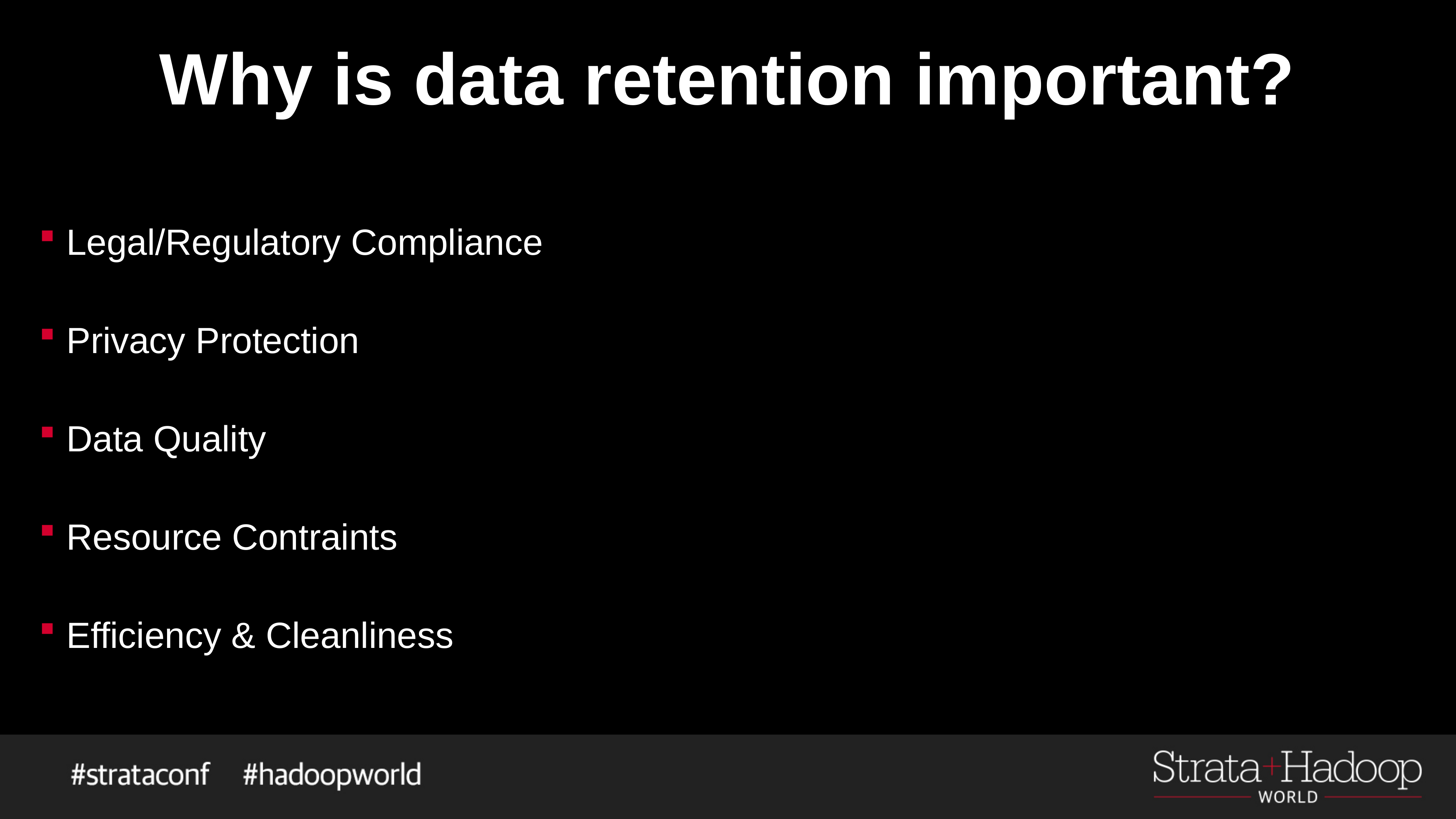

# Why is data retention important?
Legal/Regulatory Compliance
Privacy Protection
Data Quality
Resource Contraints
Efficiency & Cleanliness